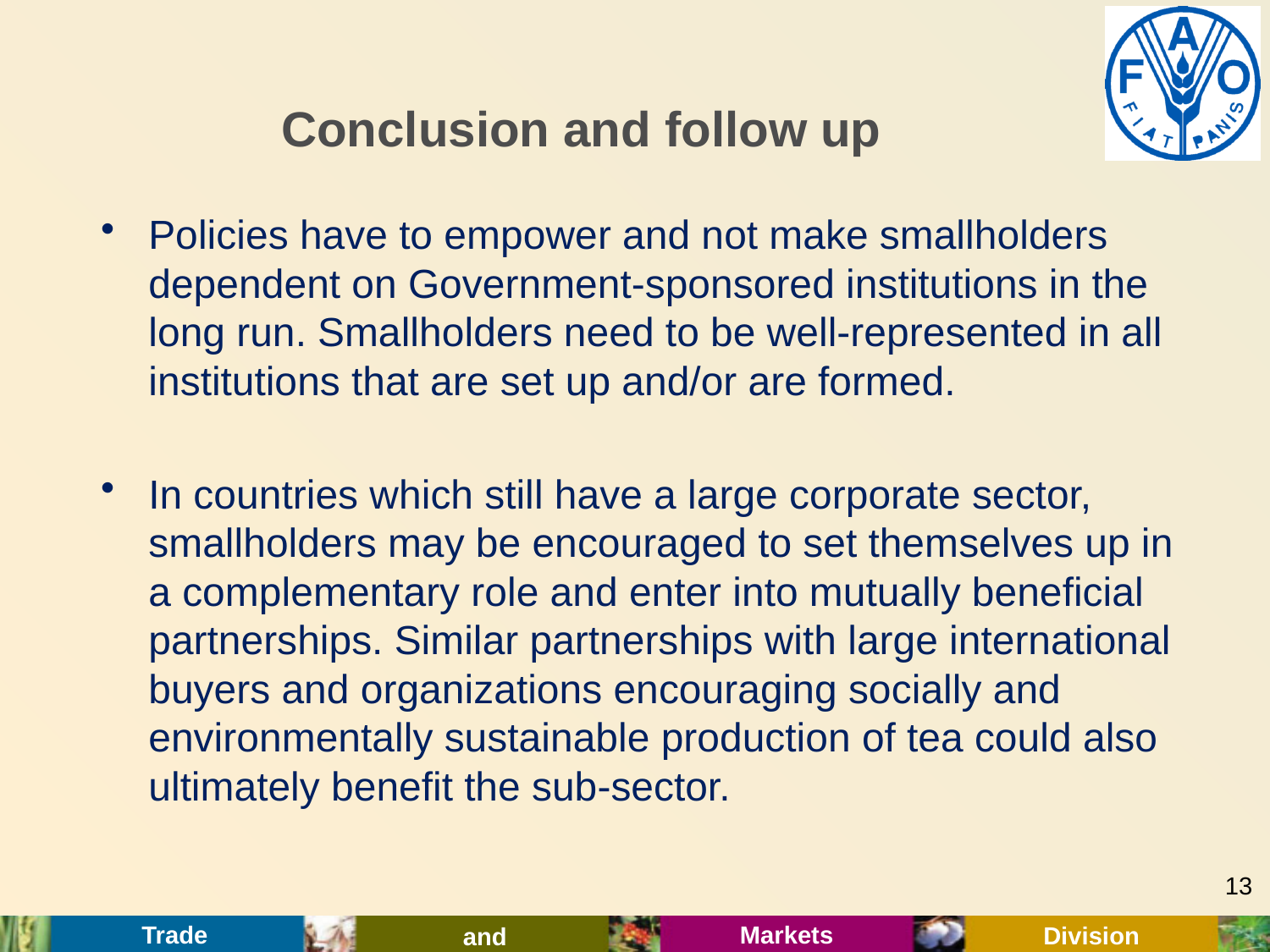

# Conclusion and follow up
Policies have to empower and not make smallholders dependent on Government-sponsored institutions in the long run. Smallholders need to be well-represented in all institutions that are set up and/or are formed.

In countries which still have a large corporate sector, smallholders may be encouraged to set themselves up in a complementary role and enter into mutually beneficial partnerships. Similar partnerships with large international buyers and organizations encouraging socially and environmentally sustainable production of tea could also ultimately benefit the sub-sector.

13